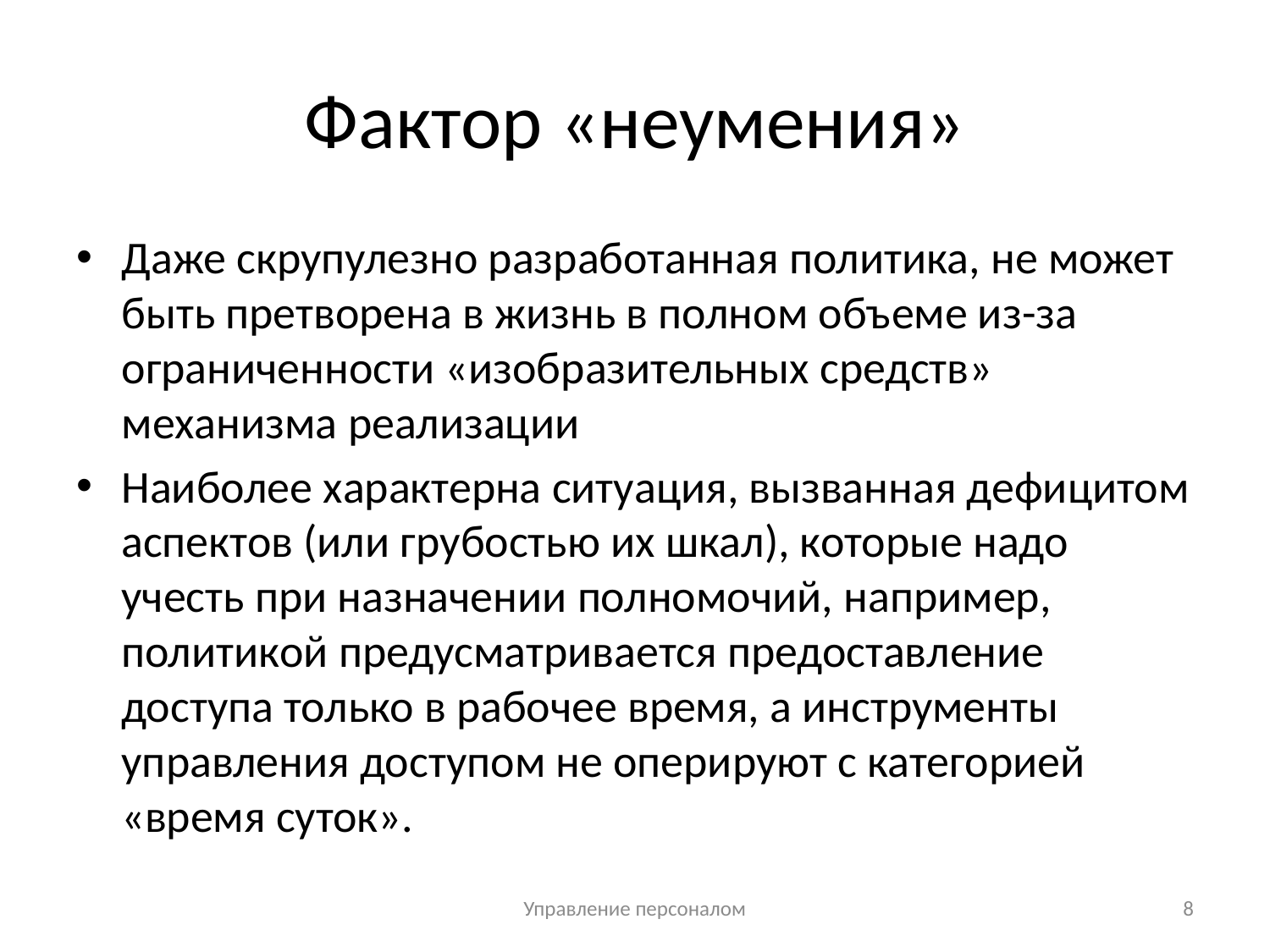

# Фактор «неумения»
Даже скрупулезно разработанная политика, не может быть претворена в жизнь в полном объеме из-за ограниченности «изобразительных средств» механизма реализации
Наиболее характерна ситуация, вызванная дефицитом аспектов (или грубостью их шкал), которые надо учесть при назначении полномочий, например, политикой предусматривается предоставление доступа только в рабочее время, а инструменты управления доступом не оперируют с категорией «время суток».

Управление персоналом
8